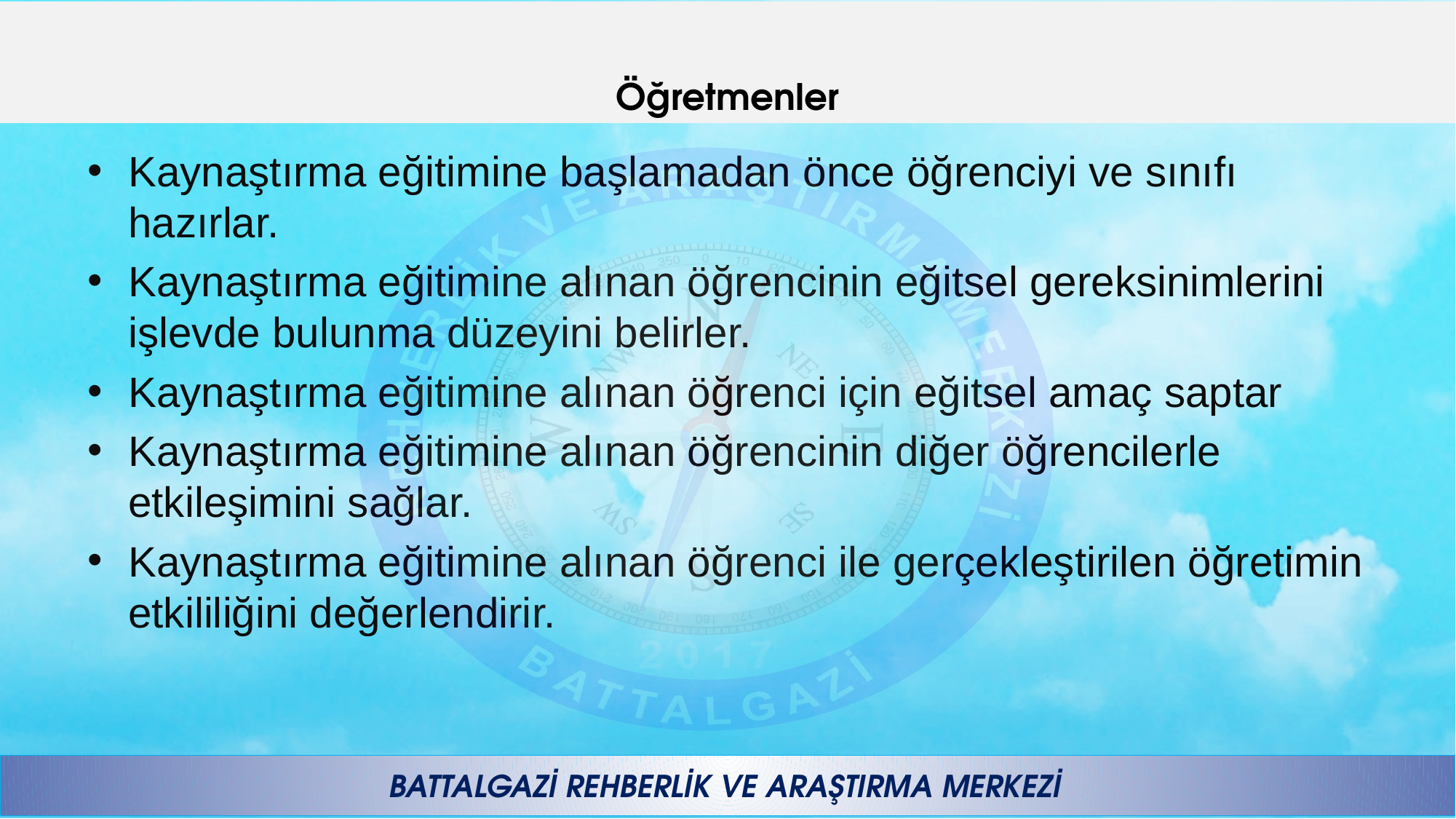

# Öğretmenler
Kaynaştırma eğitimine başlamadan önce öğrenciyi ve sınıfı hazırlar.
Kaynaştırma eğitimine alınan öğrencinin eğitsel gereksinimlerini işlevde bulunma düzeyini belirler.
Kaynaştırma eğitimine alınan öğrenci için eğitsel amaç saptar
Kaynaştırma eğitimine alınan öğrencinin diğer öğrencilerle etkileşimini sağlar.
Kaynaştırma eğitimine alınan öğrenci ile gerçekleştirilen öğretimin etkililiğini değerlendirir.

BATTALGAZİ REHBERLİK VE ARAŞTIRMA MERKEZİ